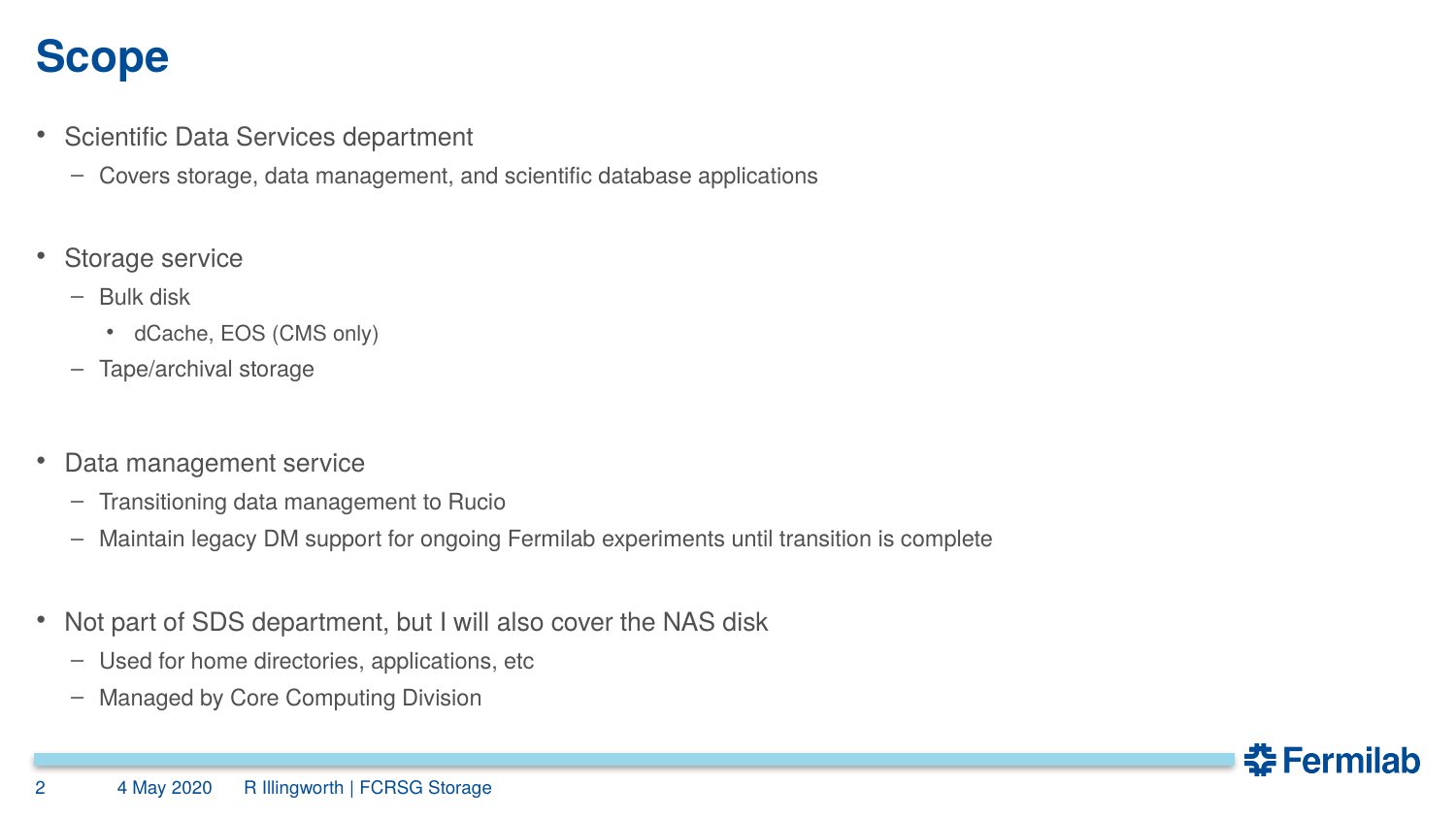

# Scope
Scientific Data Services department
Covers storage, data management, and scientific database applications

Storage service
Bulk disk
dCache, EOS (CMS only)
Tape/archival storage

Data management service
Transitioning data management to Rucio
Maintain legacy DM support for ongoing Fermilab experiments until transition is complete

Not part of SDS department, but I will also cover the NAS disk
Used for home directories, applications, etc
Managed by Core Computing Division

2
4 May 2020
R Illingworth | FCRSG Storage